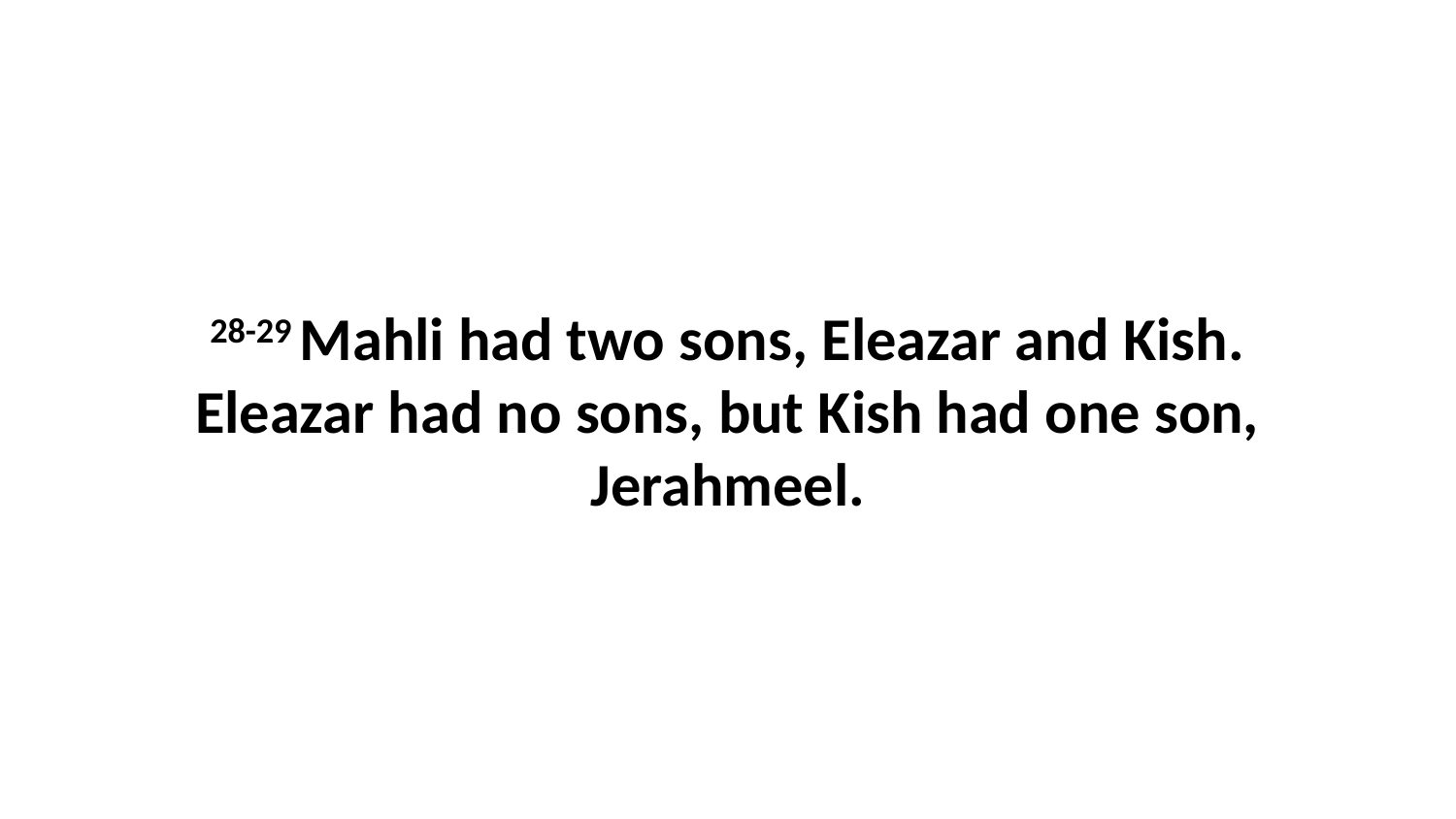

28-29 Mahli had two sons, Eleazar and Kish. Eleazar had no sons, but Kish had one son, Jerahmeel.